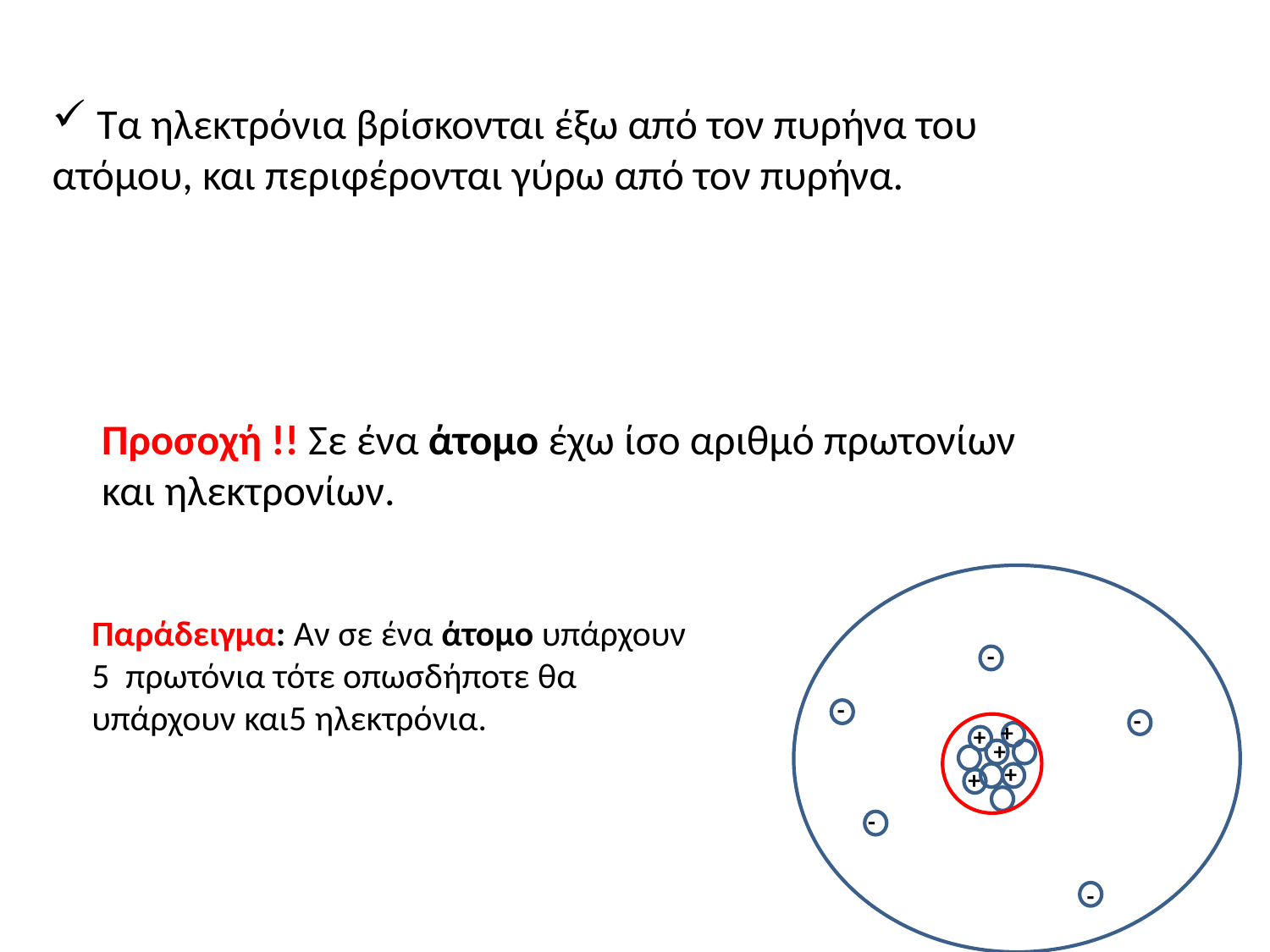

Τα ηλεκτρόνια βρίσκονται έξω από τον πυρήνα του ατόμου, και περιφέρονται γύρω από τον πυρήνα.
Προσοχή !! Σε ένα άτομο έχω ίσο αριθμό πρωτονίων και ηλεκτρονίων.

Παράδειγμα: Αν σε ένα άτομο υπάρχουν 5  πρωτόνια τότε οπωσδήποτε θα υπάρχουν και5 ηλεκτρόνια.
-

-
-

+

+

+

+
+

-

-